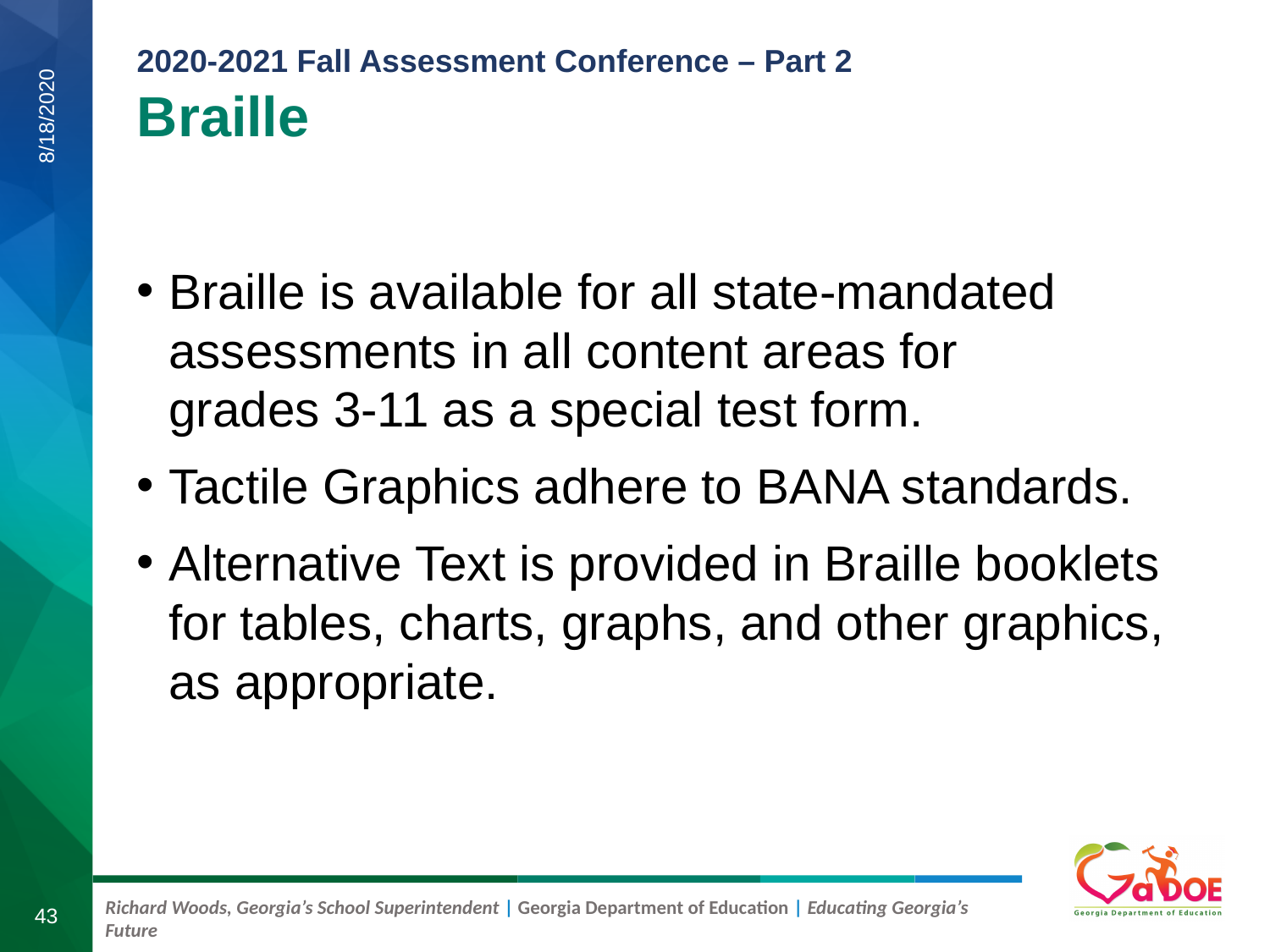

Braille

8/18/2020
Braille is available for all state-mandated assessments in all content areas for
grades 3-11 as a special test form.
Tactile Graphics adhere to BANA standards.
Alternative Text is provided in Braille booklets for tables, charts, graphs, and other graphics, as appropriate.

43